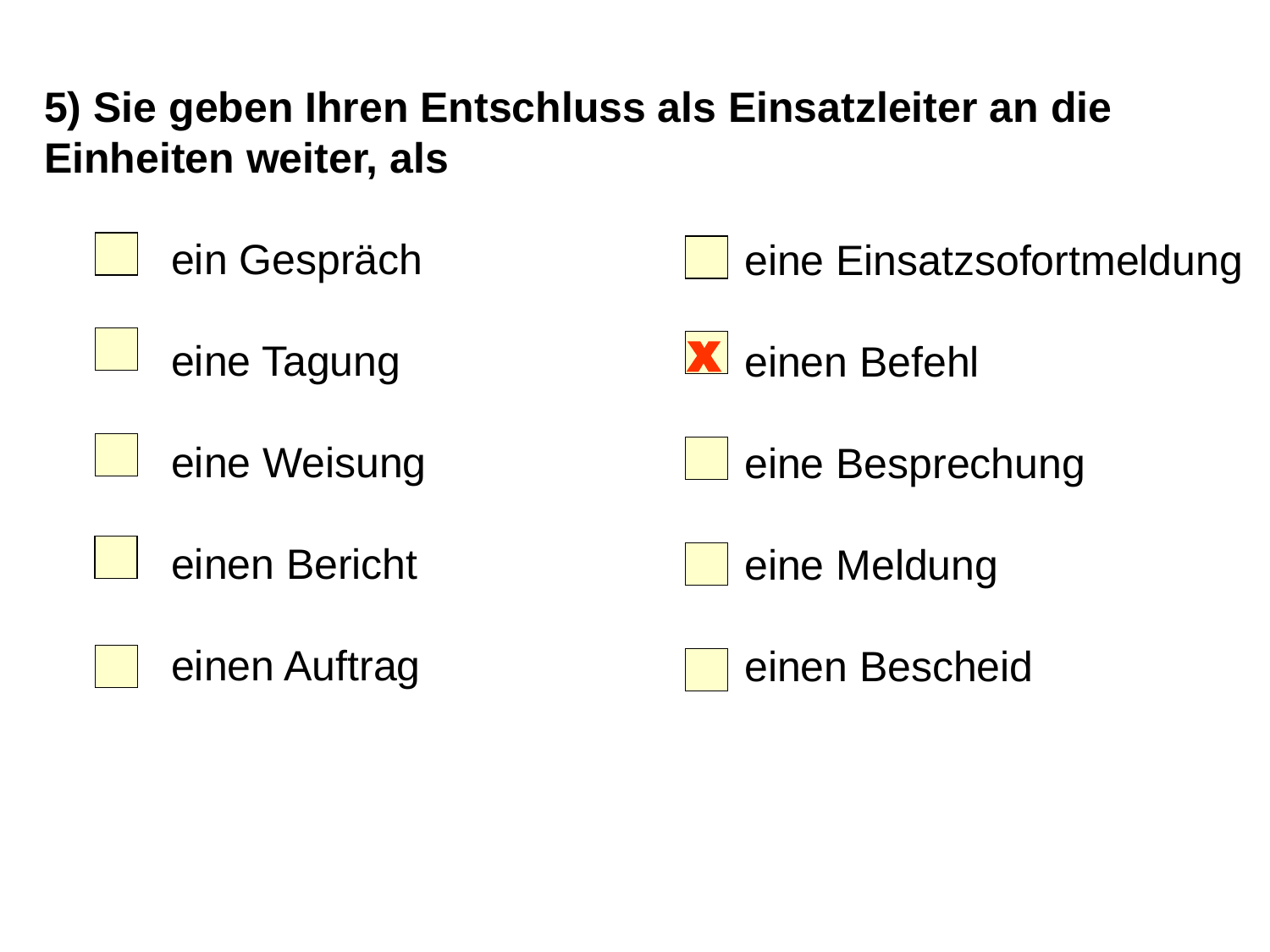

5) Sie geben Ihren Entschluss als Einsatzleiter an die Einheiten weiter, als

	ein Gespräch
	eine Tagung

	eine Weisung
	einen Bericht

	einen Auftrag

	eine Einsatzsofortmeldung
	einen Befehl
	eine Besprechung

	eine Meldung
	einen Bescheid

X

25